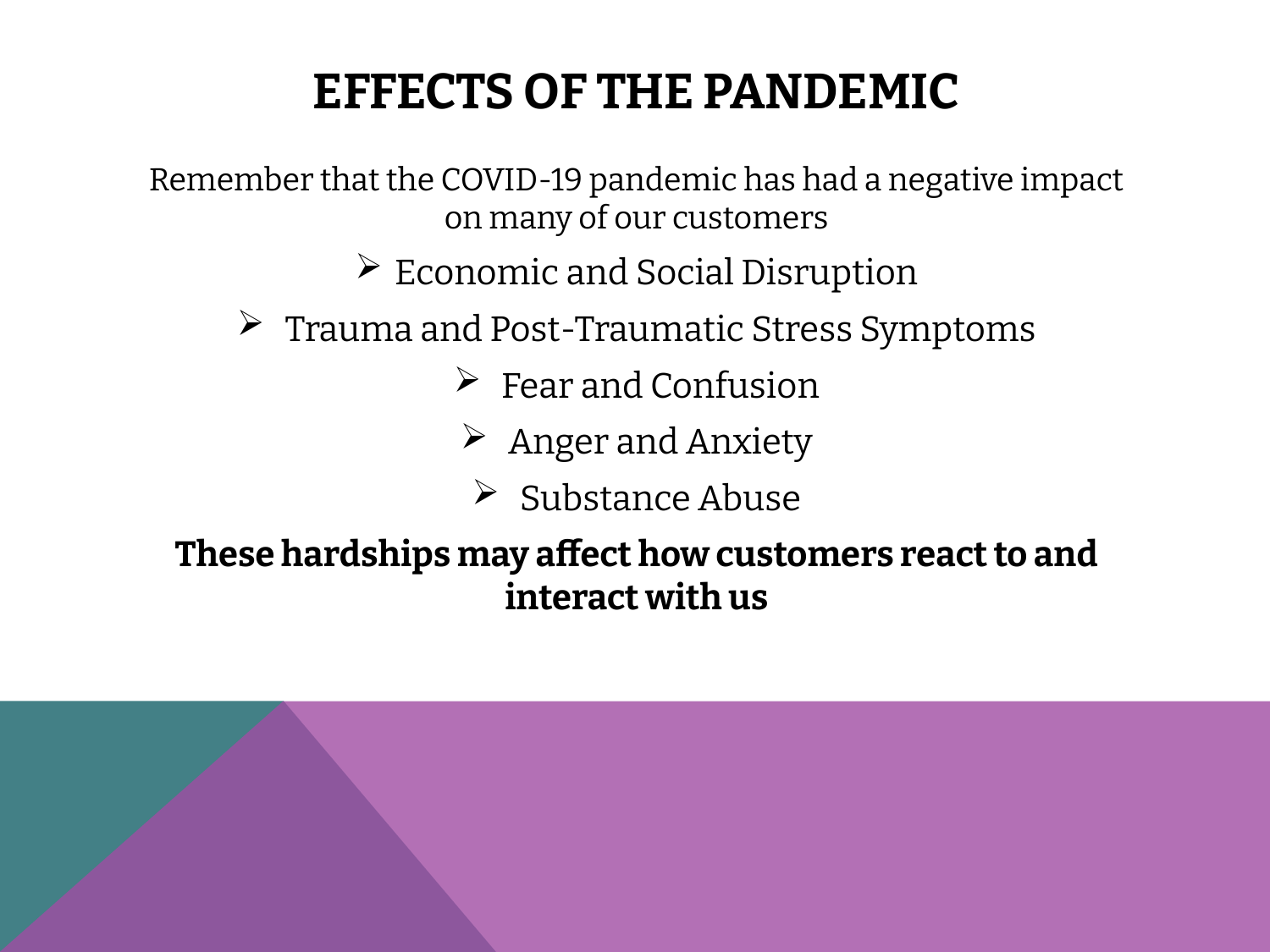

# Effects of the pandemic
Remember that the COVID-19 pandemic has had a negative impact on many of our customers
Economic and Social Disruption
Trauma and Post-Traumatic Stress Symptoms
Fear and Confusion
Anger and Anxiety
Substance Abuse
These hardships may affect how customers react to and interact with us